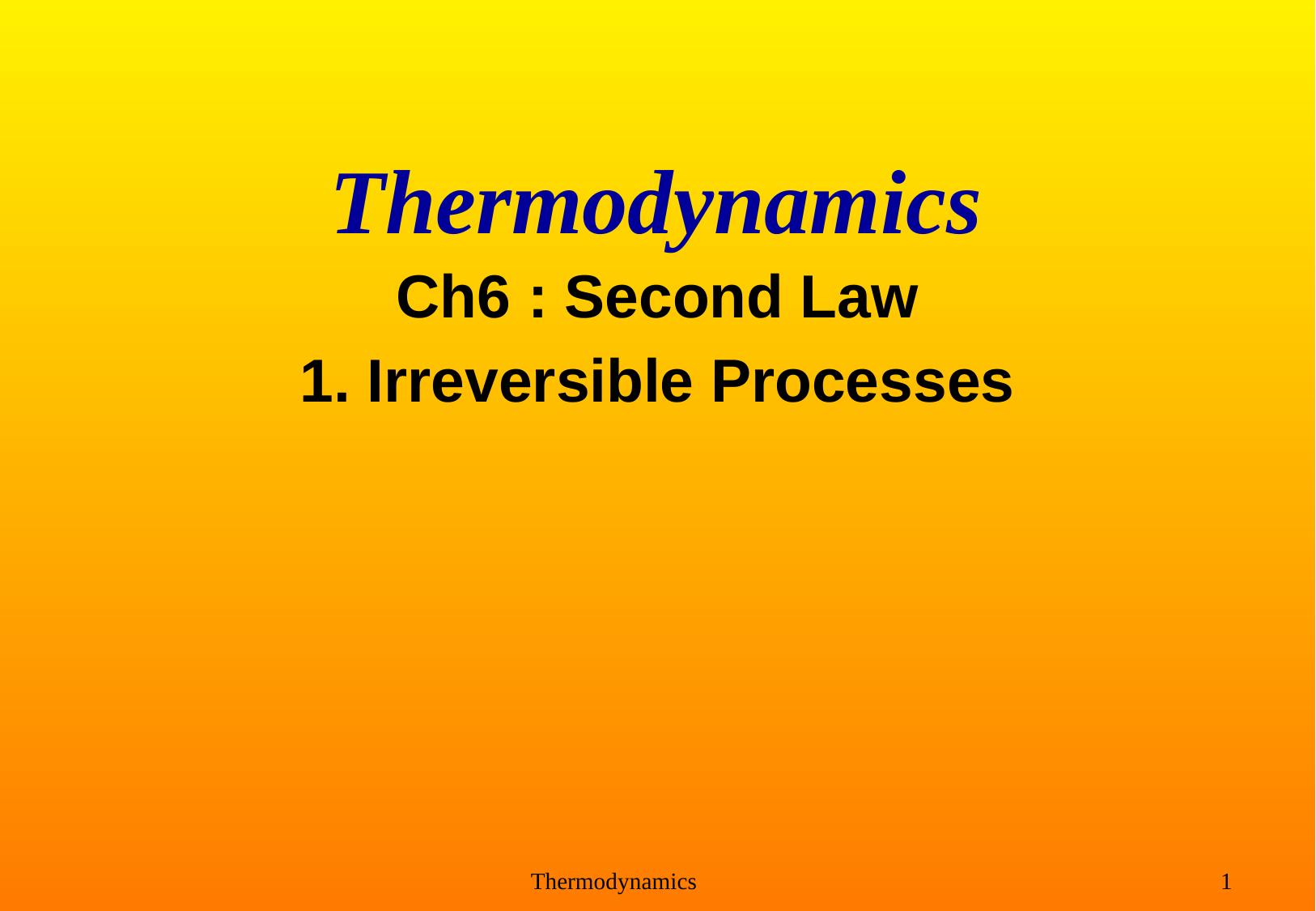

# Thermodynamics
Ch6 : Second Law
1. Irreversible Processes